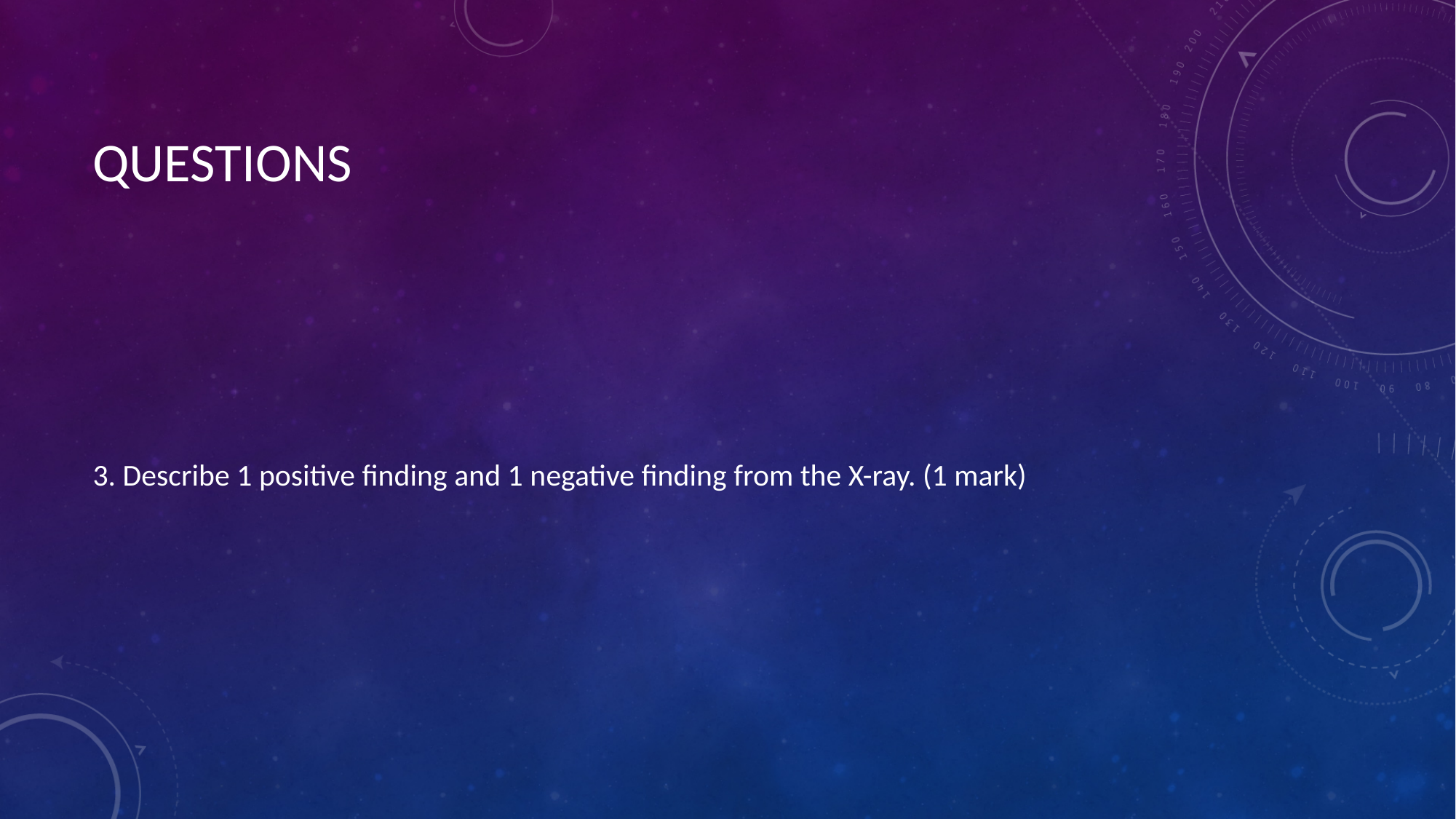

# questions
3. Describe 1 positive finding and 1 negative finding from the X-ray. (1 mark)